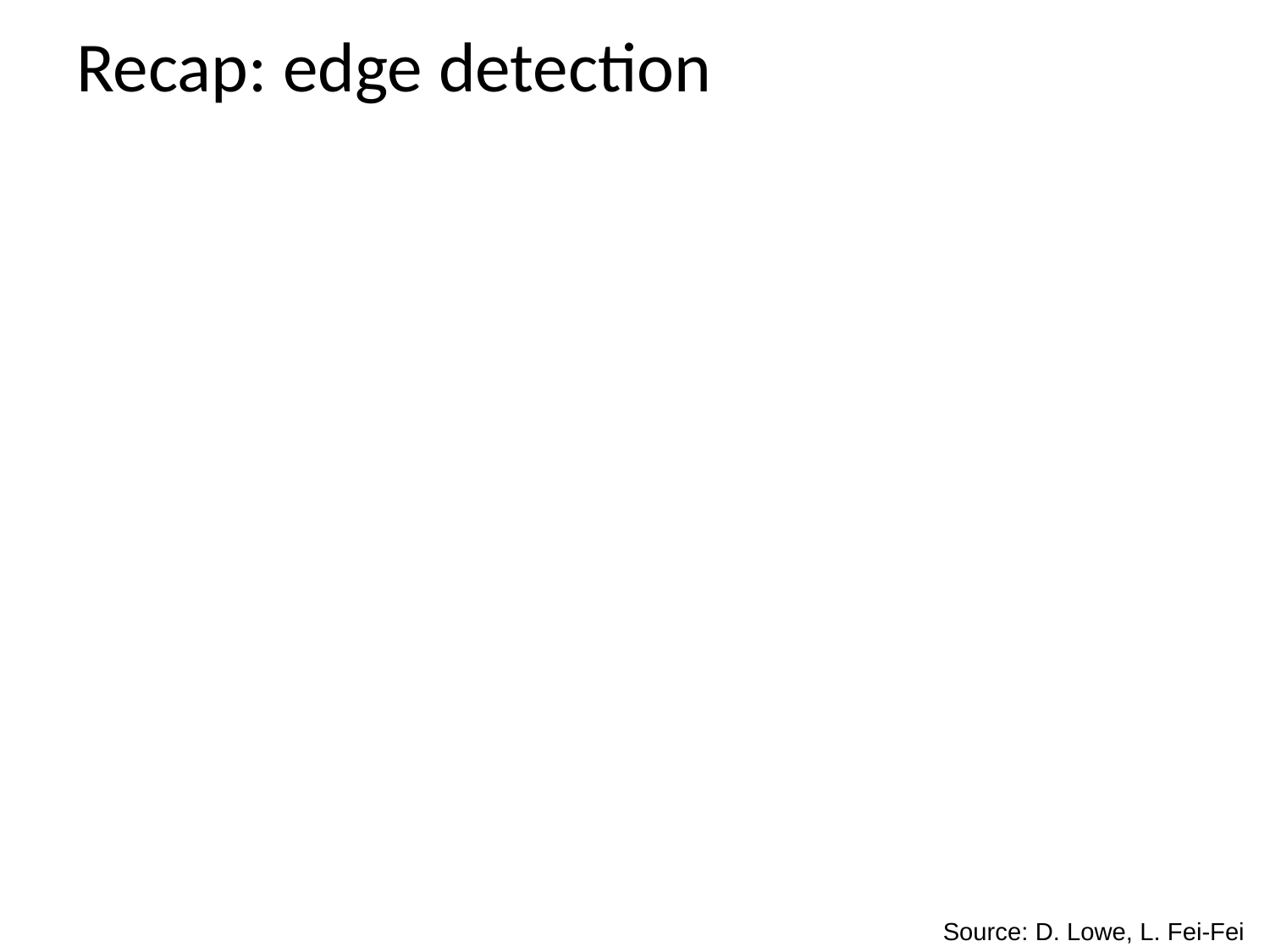

# Recap: edge detection

Source: D. Lowe, L. Fei-Fei